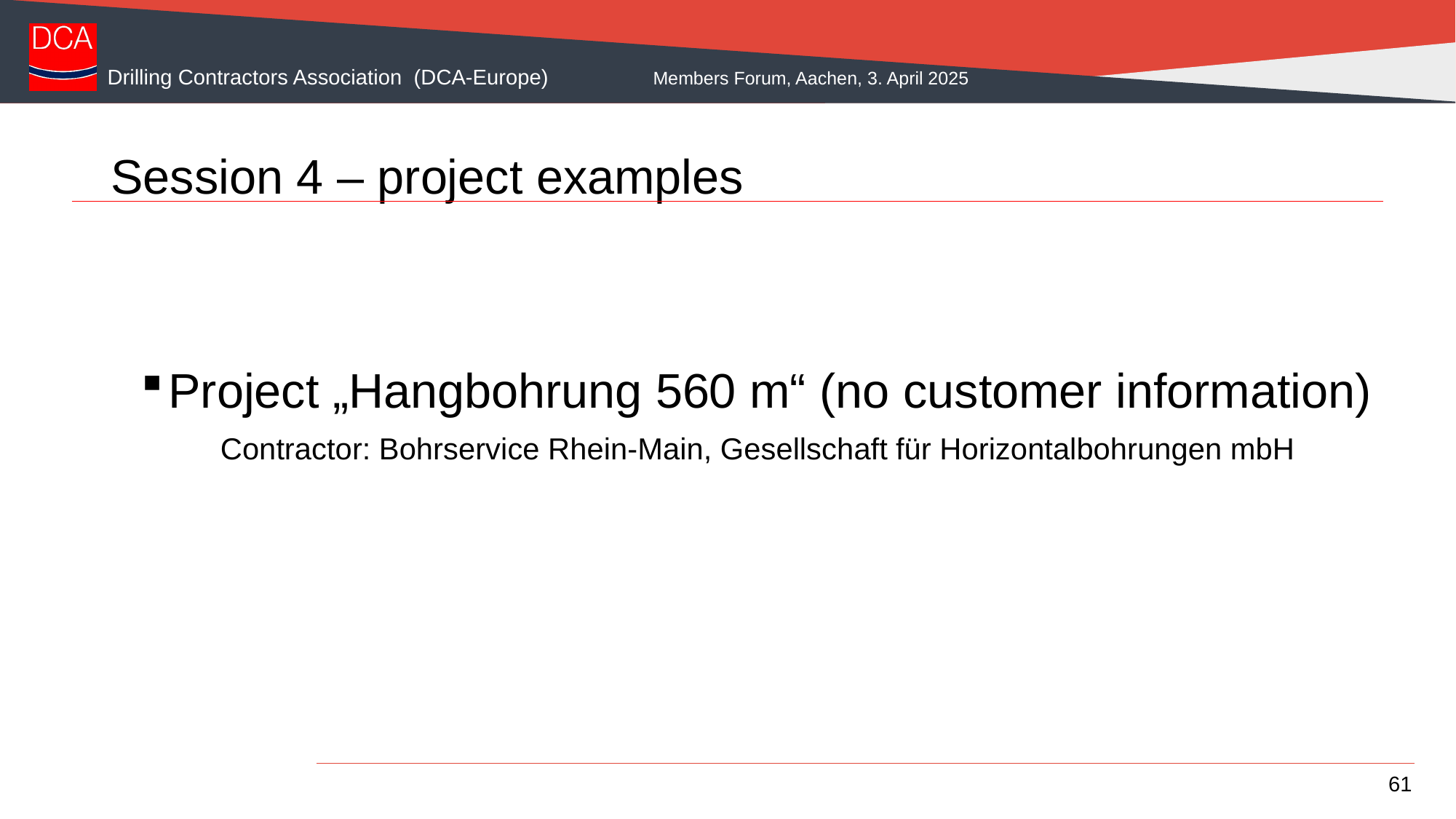

# Session 4 – project examples
Project „Hangbohrung 560 m“ (no customer information)
Contractor: Bohrservice Rhein-Main, Gesellschaft für Horizontalbohrungen mbH